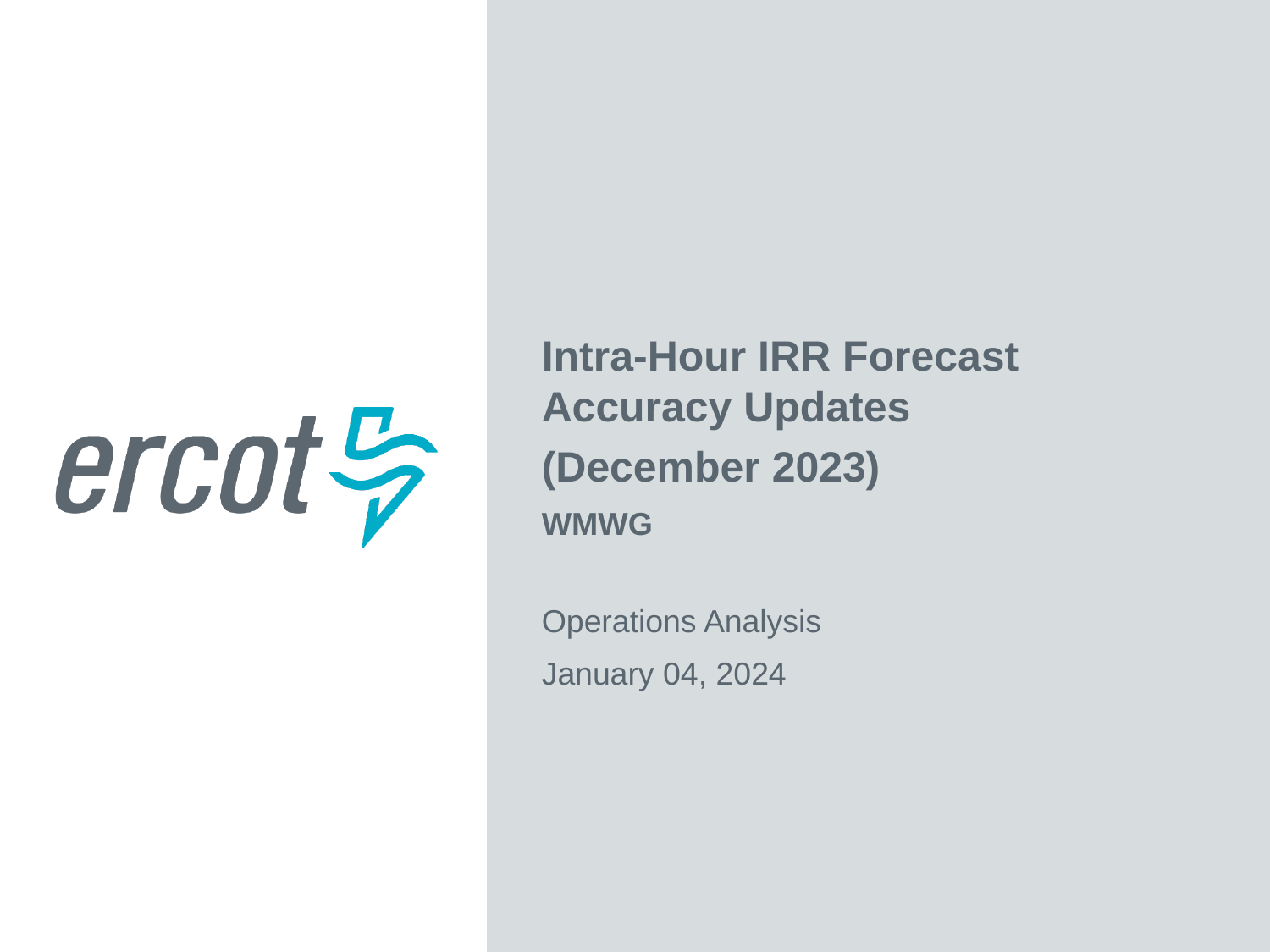

Intra-Hour IRR Forecast Accuracy Updates
(December 2023)
WMWG

Operations Analysis
January 04, 2024